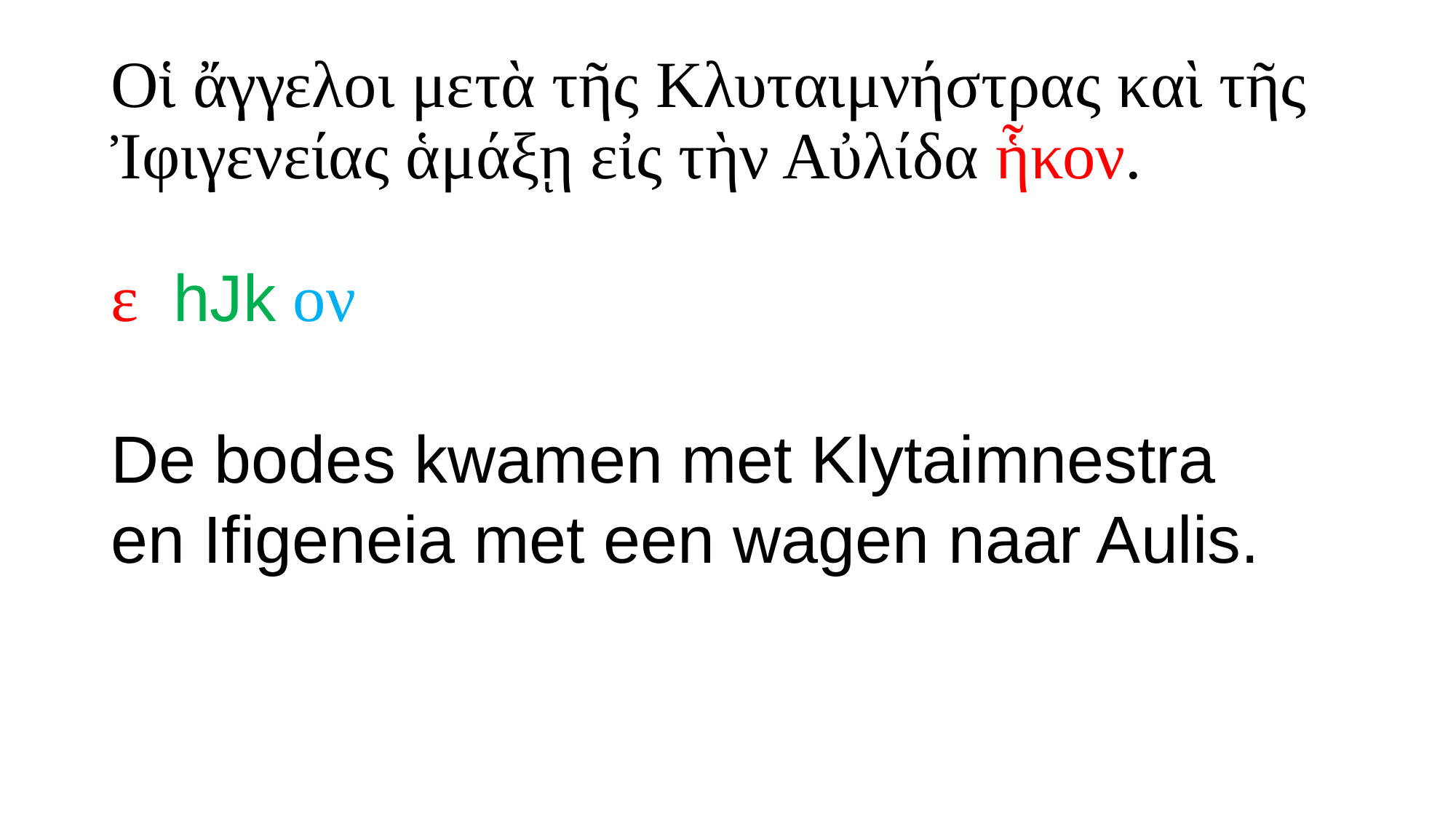

# Οἱ ἄγγελοι μετὰ τῆς Κλυταιμνήστρας καὶ τῆς Ἰφιγενείας ἁμάξῃ εἰς τὴν Αὐλίδα ἧκον. ε  hJk ον
De bodes kwamen met Klytaimnestra en Ifigeneia met een wagen naar Aulis.